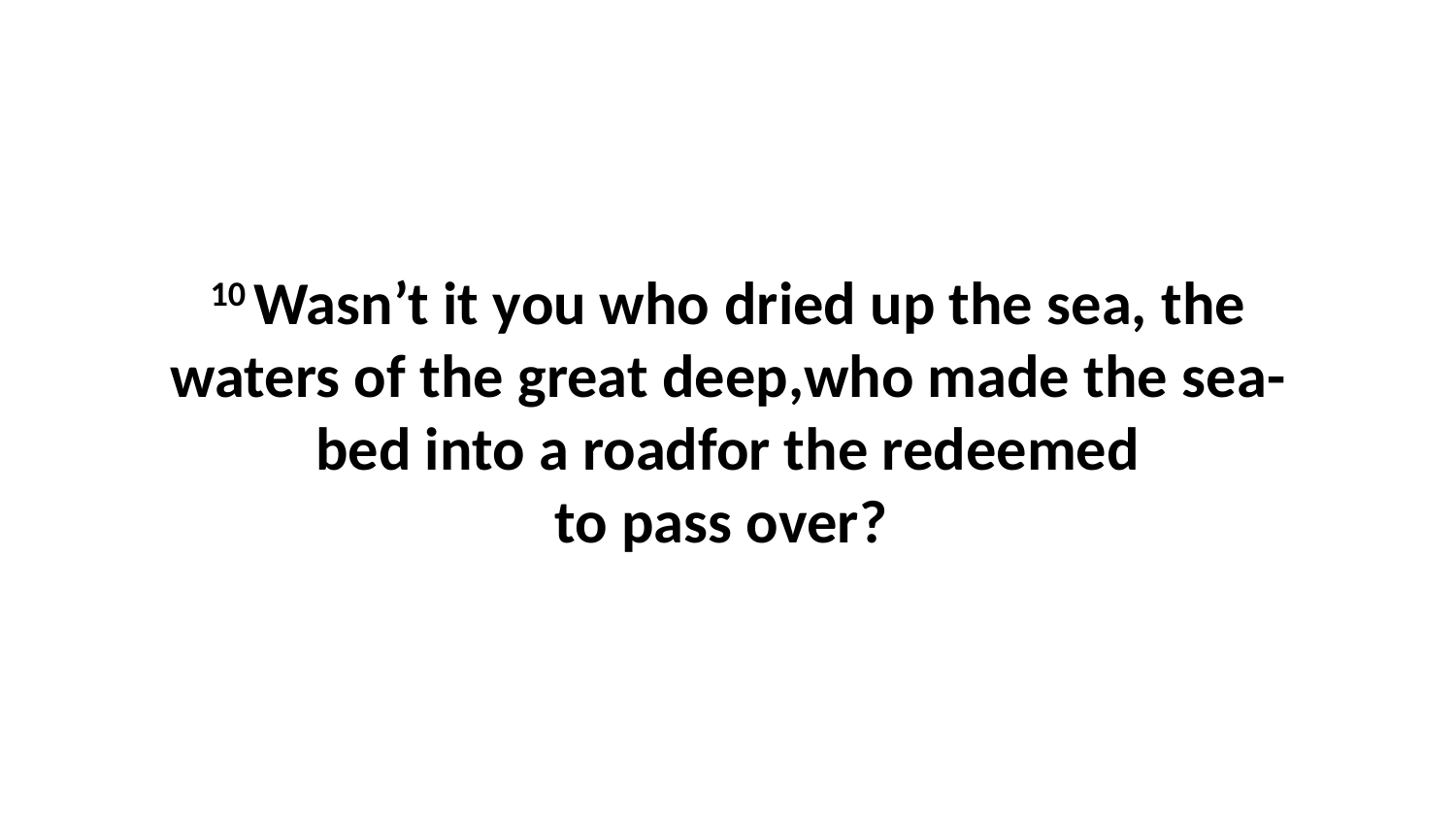

10 Wasn’t it you who dried up the sea, the waters of the great deep,who made the sea-bed into a roadfor the redeemed to pass over?